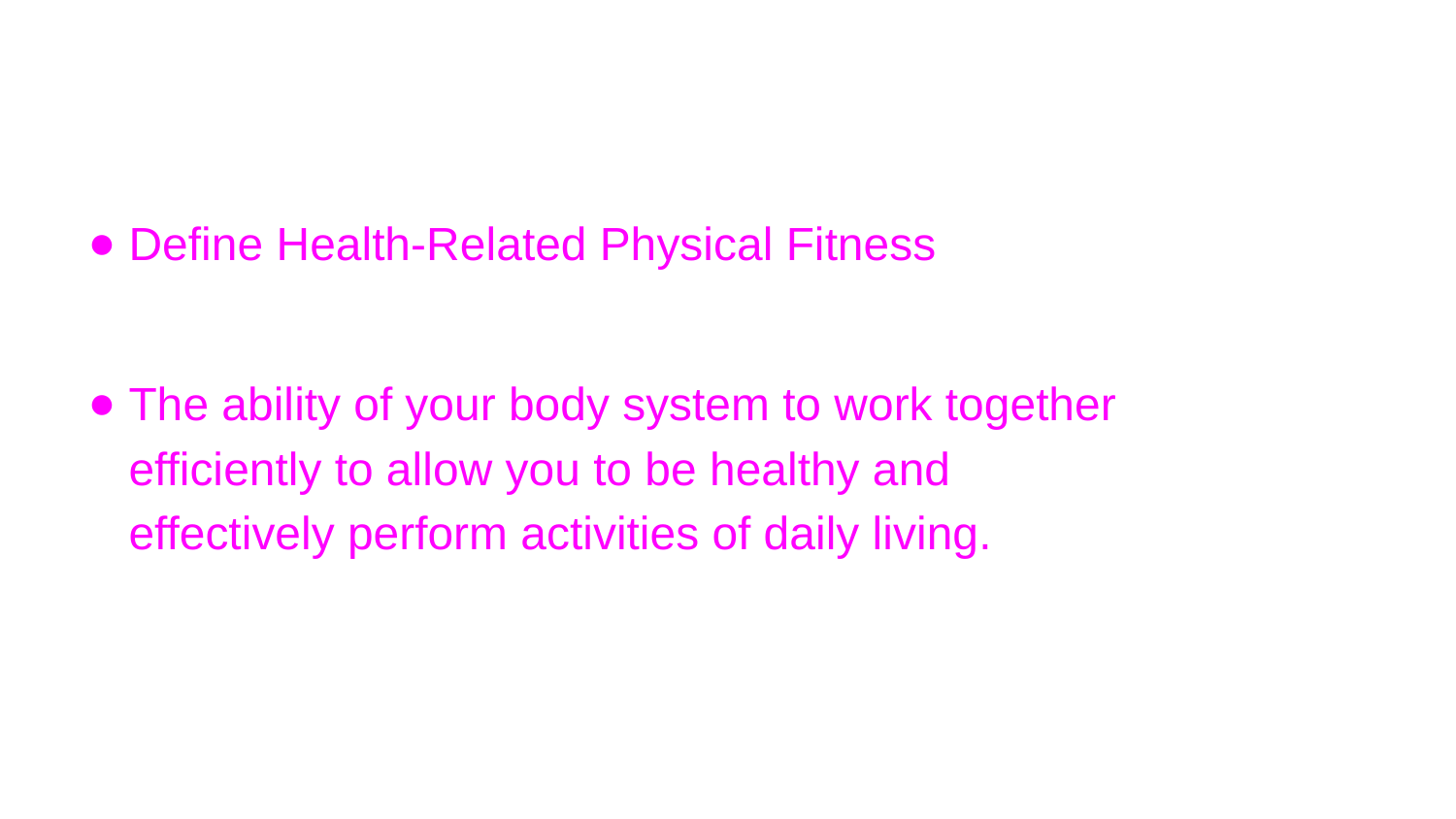

#
Define Health-Related Physical Fitness

The ability of your body system to work together efficiently to allow you to be healthy and effectively perform activities of daily living.